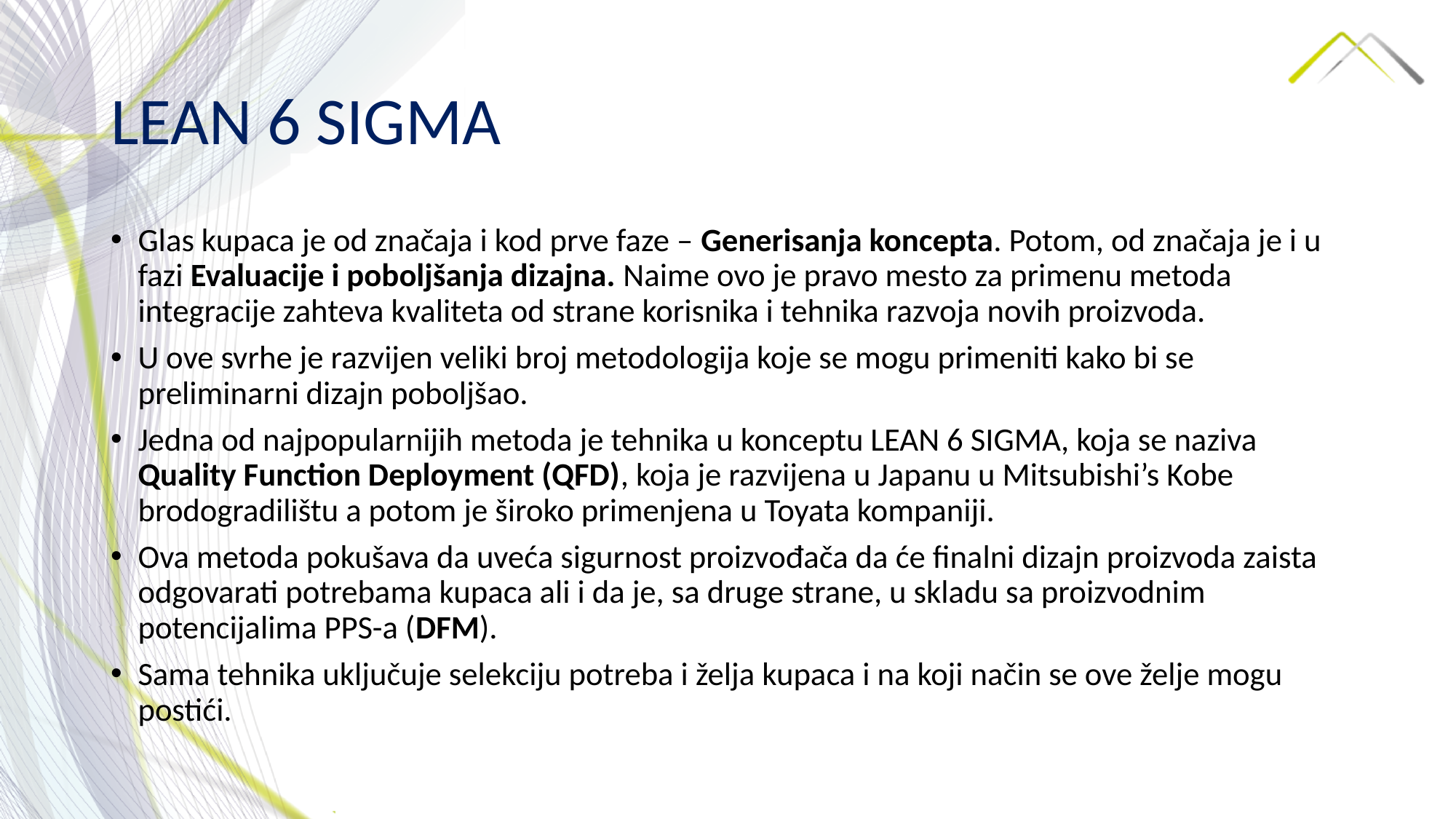

# LEAN 6 SIGMA
Glas kupaca je od značaja i kod prve faze – Generisanja koncepta. Potom, od značaja je i u fazi Evaluacije i poboljšanja dizajna. Naime ovo je pravo mesto za primenu metoda integracije zahteva kvaliteta od strane korisnika i tehnika razvoja novih proizvoda.
U ove svrhe je razvijen veliki broj metodologija koje se mogu primeniti kako bi se preliminarni dizajn poboljšao.
Jedna od najpopularnijih metoda je tehnika u konceptu LEAN 6 SIGMA, koja se naziva Quality Function Deployment (QFD), koja je razvijena u Japanu u Mitsubishi’s Kobe brodogradilištu a potom je široko primenjena u Toyata kompaniji.
Ova metoda pokušava da uveća sigurnost proizvođača da će finalni dizajn proizvoda zaista odgovarati potrebama kupaca ali i da je, sa druge strane, u skladu sa proizvodnim potencijalima PPS-a (DFM).
Sama tehnika uključuje selekciju potreba i želja kupaca i na koji način se ove želje mogu postići.